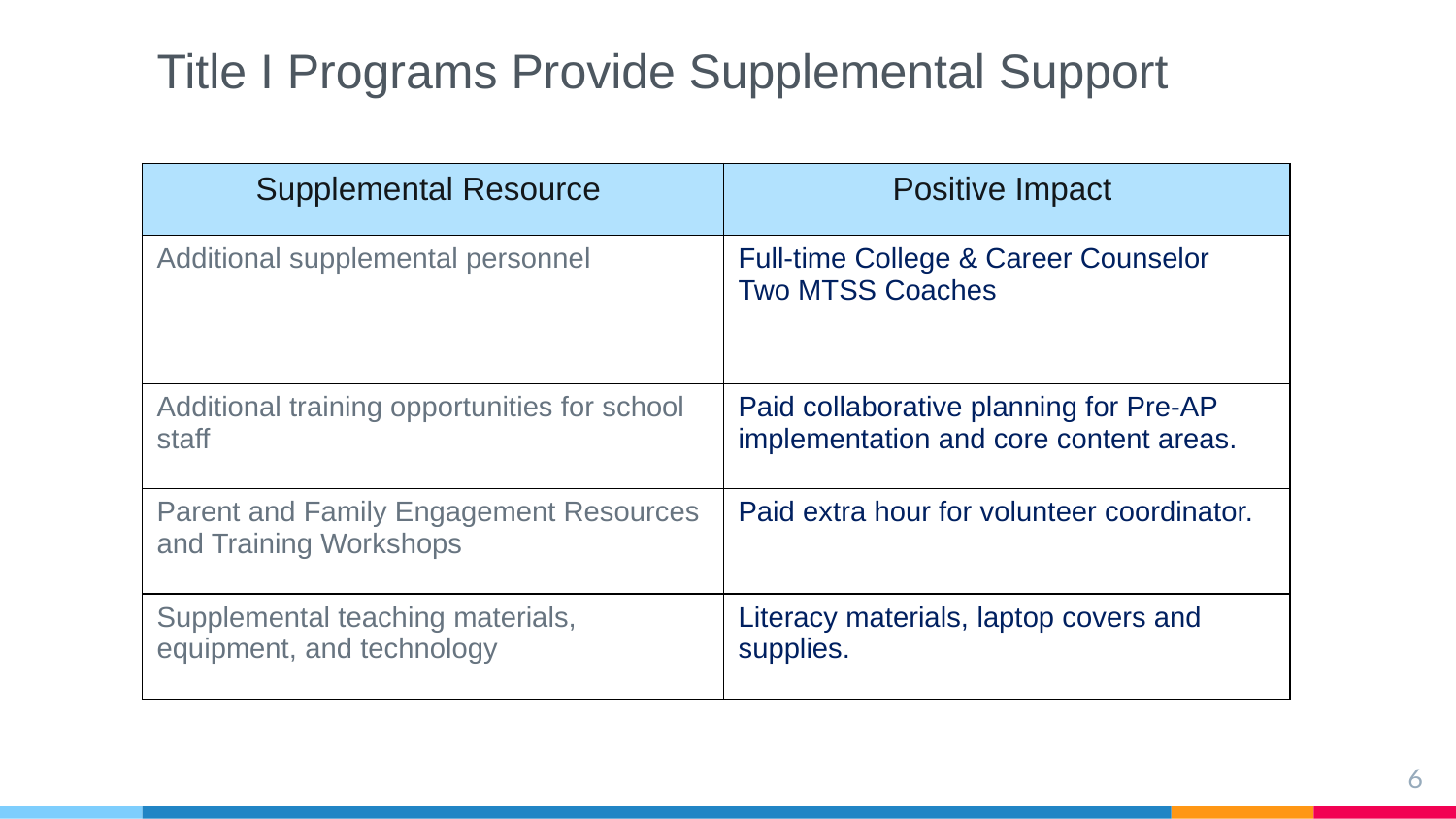

# Title I Programs Provide Supplemental Support
| Supplemental Resource | Positive Impact |
| --- | --- |
| Additional supplemental personnel | Full-time College & Career Counselor Two MTSS Coaches |
| Additional training opportunities for school staff | Paid collaborative planning for Pre-AP implementation and core content areas. |
| Parent and Family Engagement Resources and Training Workshops | Paid extra hour for volunteer coordinator. |
| Supplemental teaching materials, equipment, and technology | Literacy materials, laptop covers and supplies. |
6